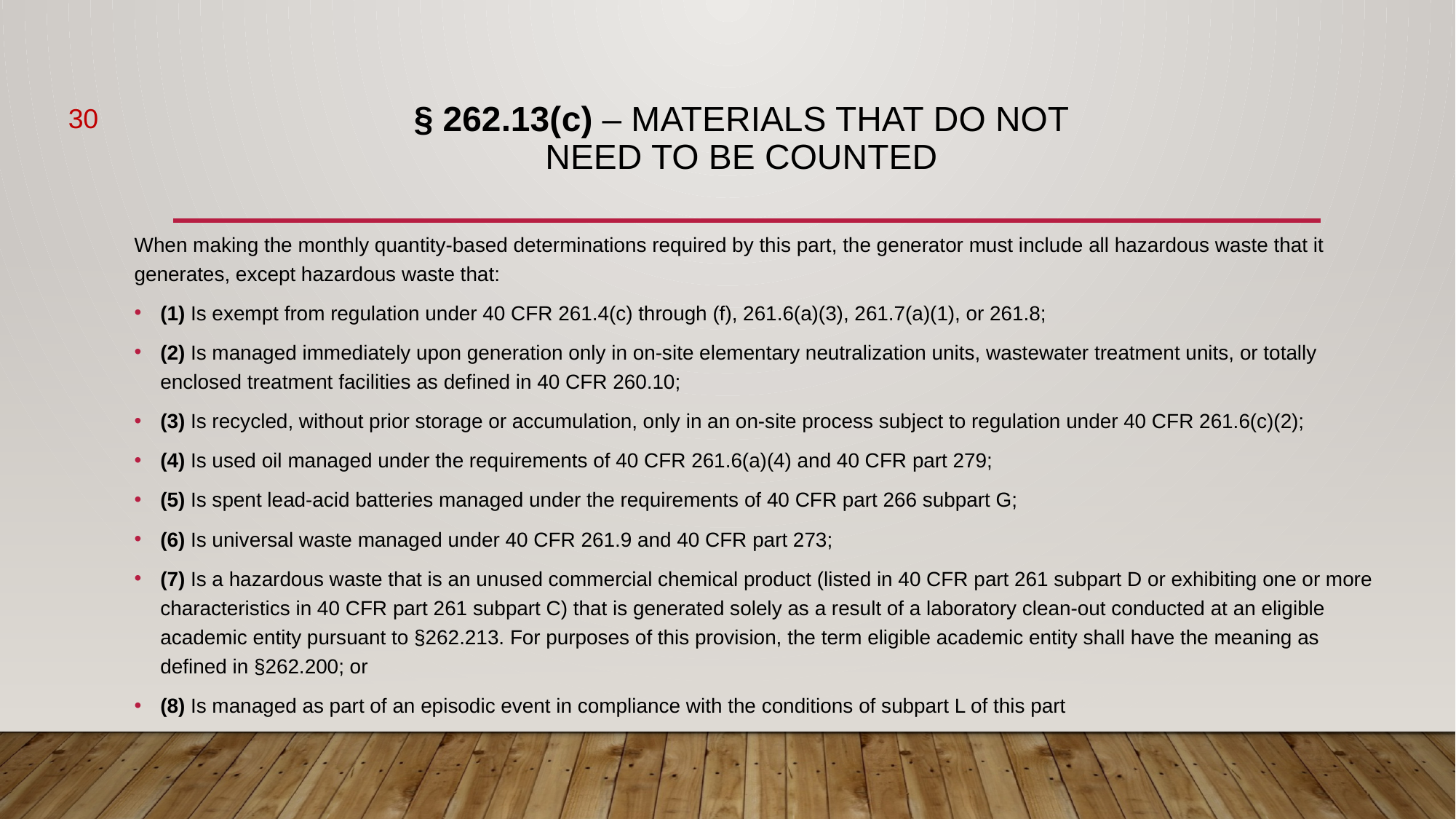

30
# § 262.13(c) – materials that do not need to be counted
When making the monthly quantity-based determinations required by this part, the generator must include all hazardous waste that it generates, except hazardous waste that:
(1) Is exempt from regulation under 40 CFR 261.4(c) through (f), 261.6(a)(3), 261.7(a)(1), or 261.8;
(2) Is managed immediately upon generation only in on-site elementary neutralization units, wastewater treatment units, or totally enclosed treatment facilities as defined in 40 CFR 260.10;
(3) Is recycled, without prior storage or accumulation, only in an on-site process subject to regulation under 40 CFR 261.6(c)(2);
(4) Is used oil managed under the requirements of 40 CFR 261.6(a)(4) and 40 CFR part 279;
(5) Is spent lead-acid batteries managed under the requirements of 40 CFR part 266 subpart G;
(6) Is universal waste managed under 40 CFR 261.9 and 40 CFR part 273;
(7) Is a hazardous waste that is an unused commercial chemical product (listed in 40 CFR part 261 subpart D or exhibiting one or more characteristics in 40 CFR part 261 subpart C) that is generated solely as a result of a laboratory clean-out conducted at an eligible academic entity pursuant to §262.213. For purposes of this provision, the term eligible academic entity shall have the meaning as defined in §262.200; or
(8) Is managed as part of an episodic event in compliance with the conditions of subpart L of this part